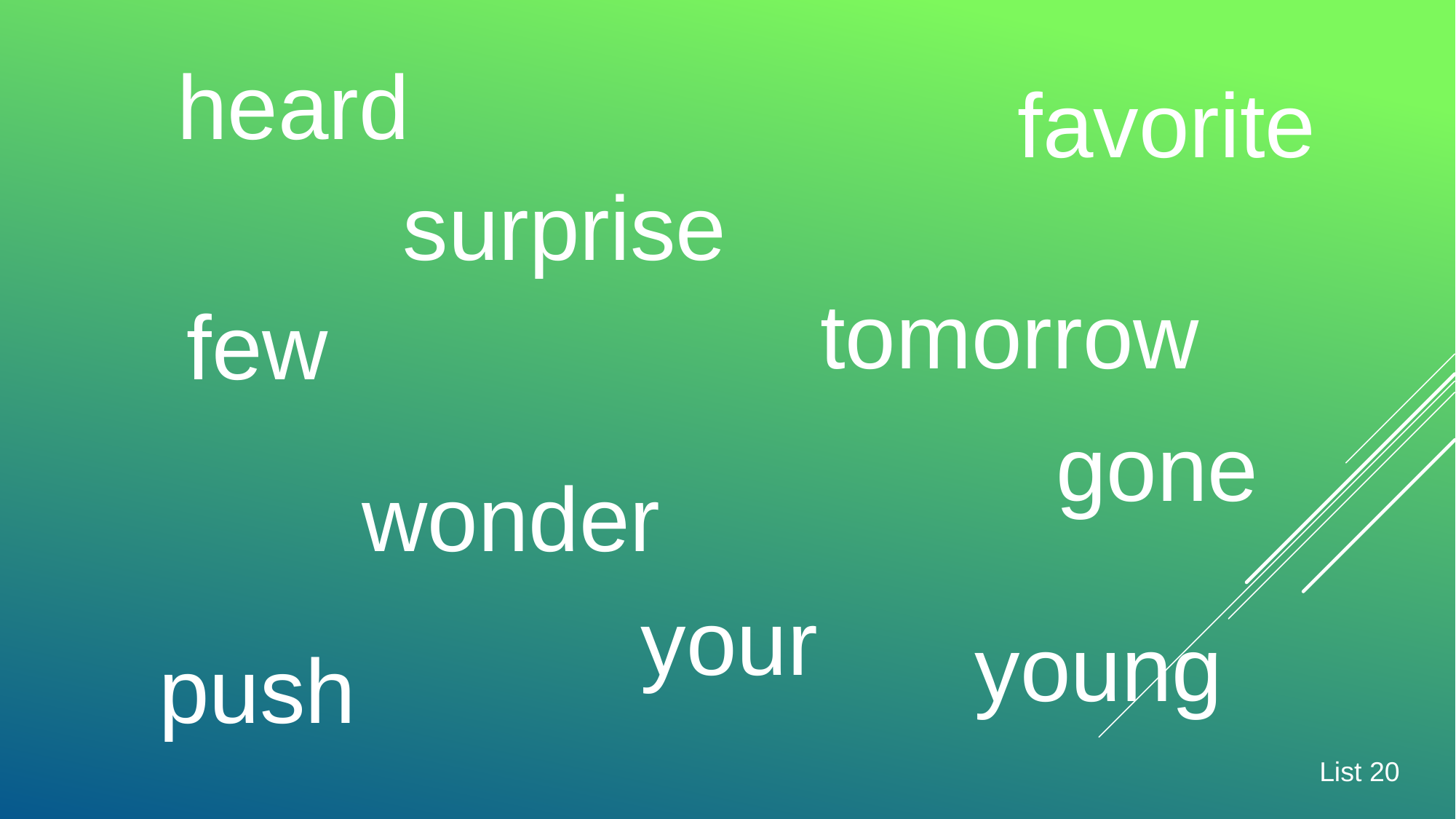

heard
favorite
surprise
tomorrow
few
gone
wonder
your
young
push
List 20